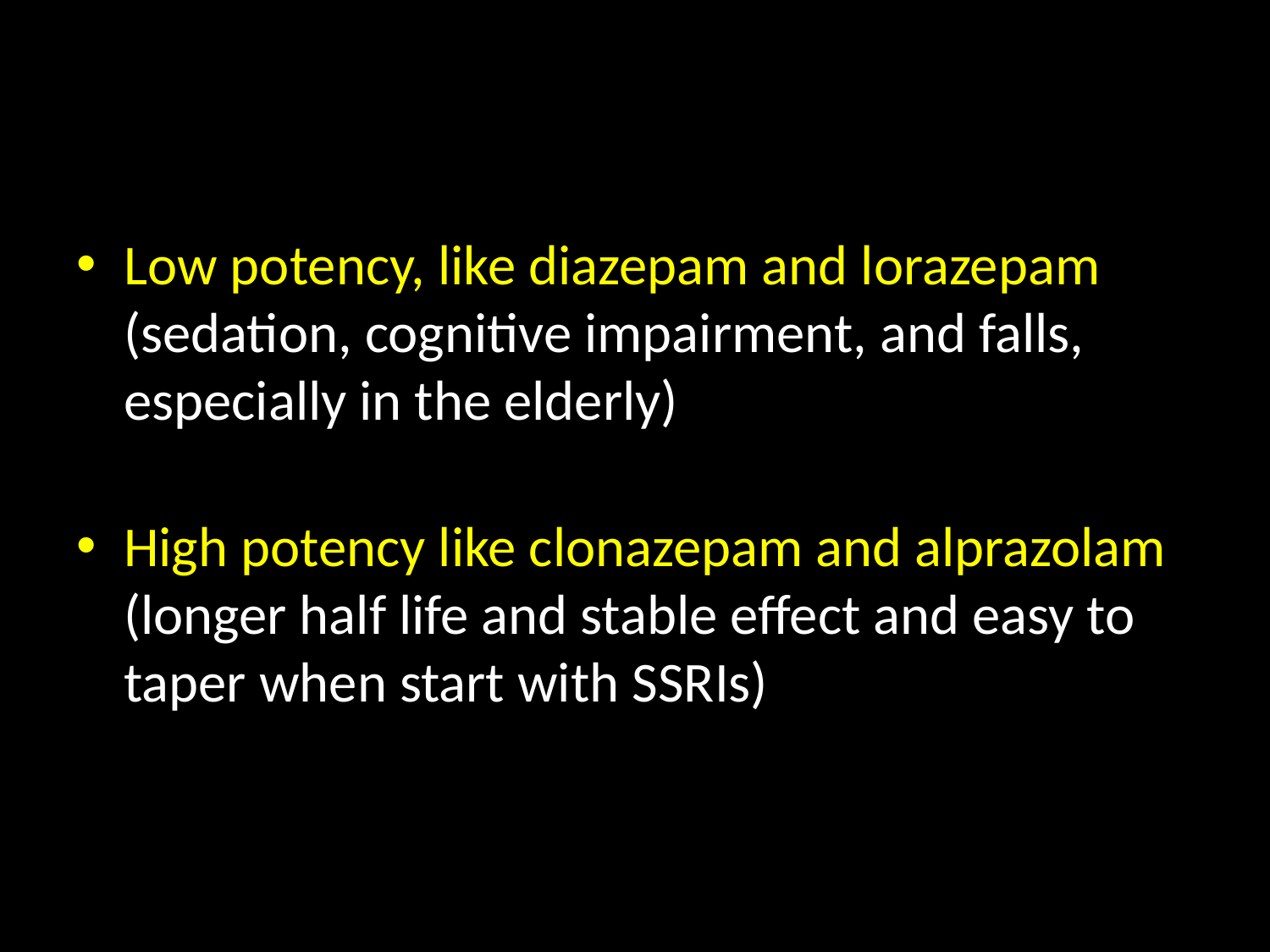

#
Low potency, like diazepam and lorazepam (sedation, cognitive impairment, and falls, especially in the elderly)
High potency like clonazepam and alprazolam (longer half life and stable effect and easy to taper when start with SSRIs)